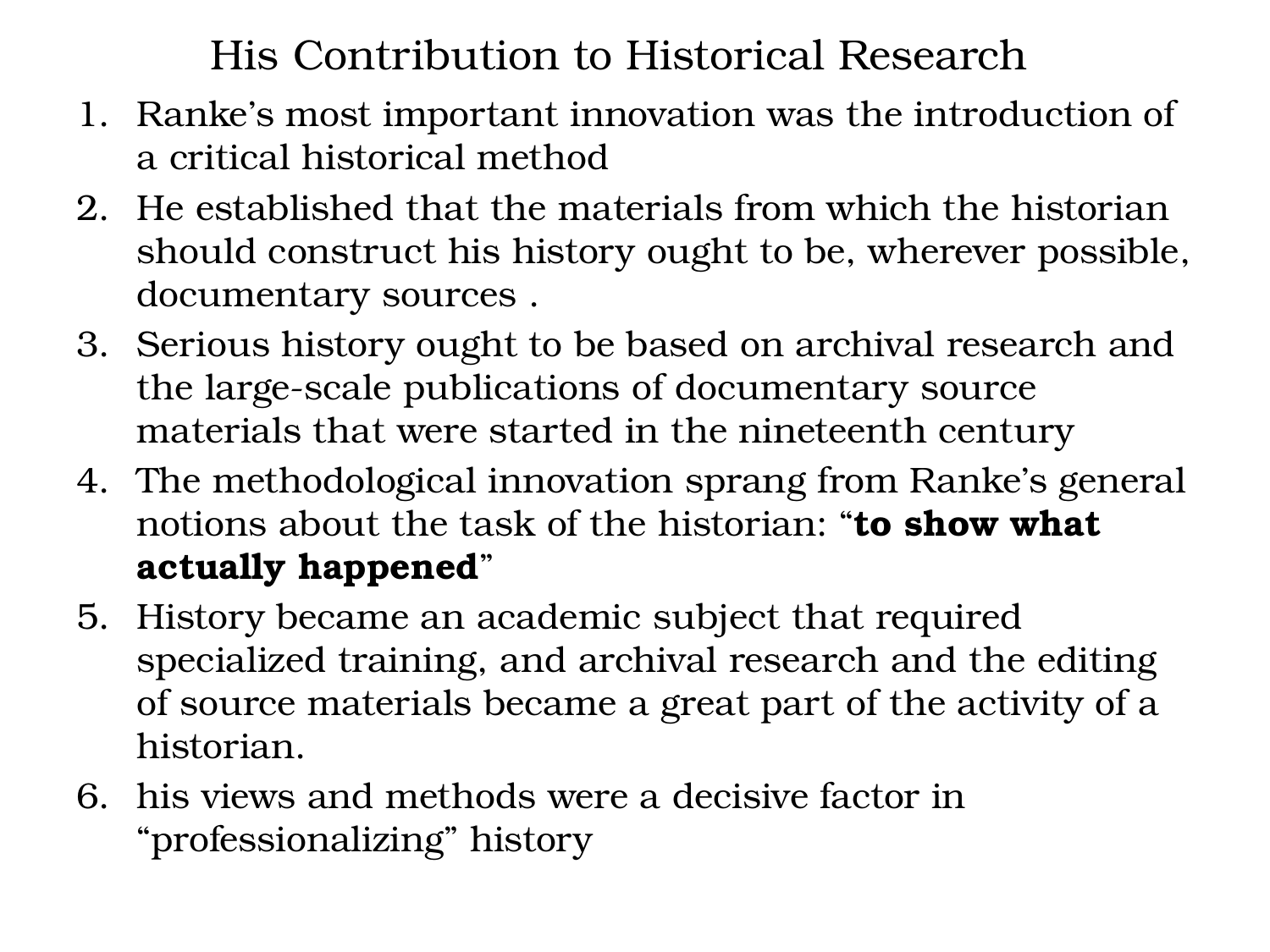

# His Contribution to Historical Research
Ranke’s most important innovation was the introduction of a critical historical method
He established that the materials from which the historian should construct his history ought to be, wherever possible, documentary sources .
Serious history ought to be based on archival research and the large-scale publications of documentary source materials that were started in the nineteenth century
The methodological innovation sprang from Ranke’s general notions about the task of the historian: “to show what actually happened”
History became an academic subject that required specialized training, and archival research and the editing of source materials became a great part of the activity of a historian.
his views and methods were a decisive factor in “professionalizing” history